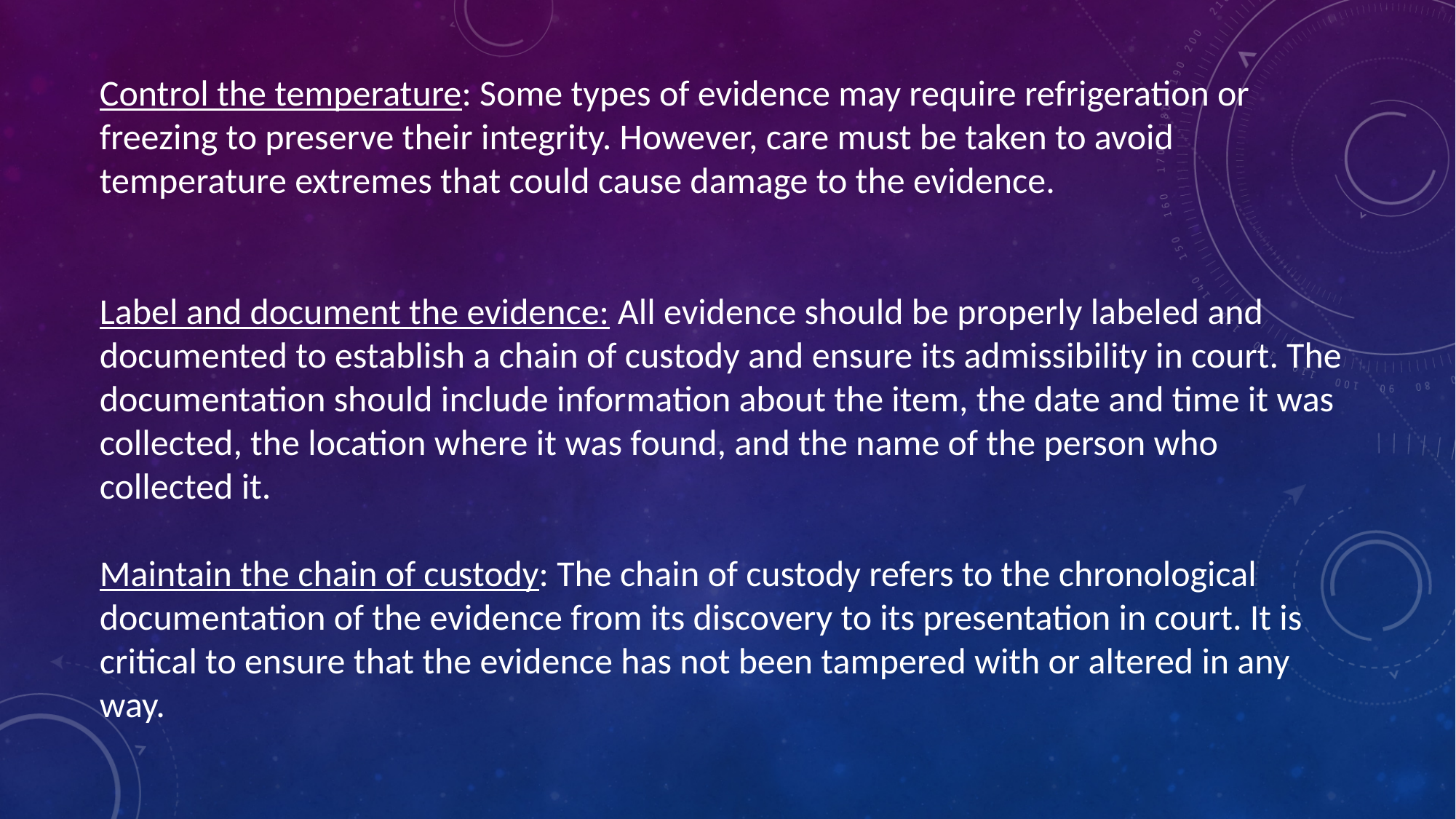

Control the temperature: Some types of evidence may require refrigeration or freezing to preserve their integrity. However, care must be taken to avoid temperature extremes that could cause damage to the evidence.

Label and document the evidence: All evidence should be properly labeled and documented to establish a chain of custody and ensure its admissibility in court. The documentation should include information about the item, the date and time it was collected, the location where it was found, and the name of the person who collected it.

Maintain the chain of custody: The chain of custody refers to the chronological documentation of the evidence from its discovery to its presentation in court. It is critical to ensure that the evidence has not been tampered with or altered in any way.